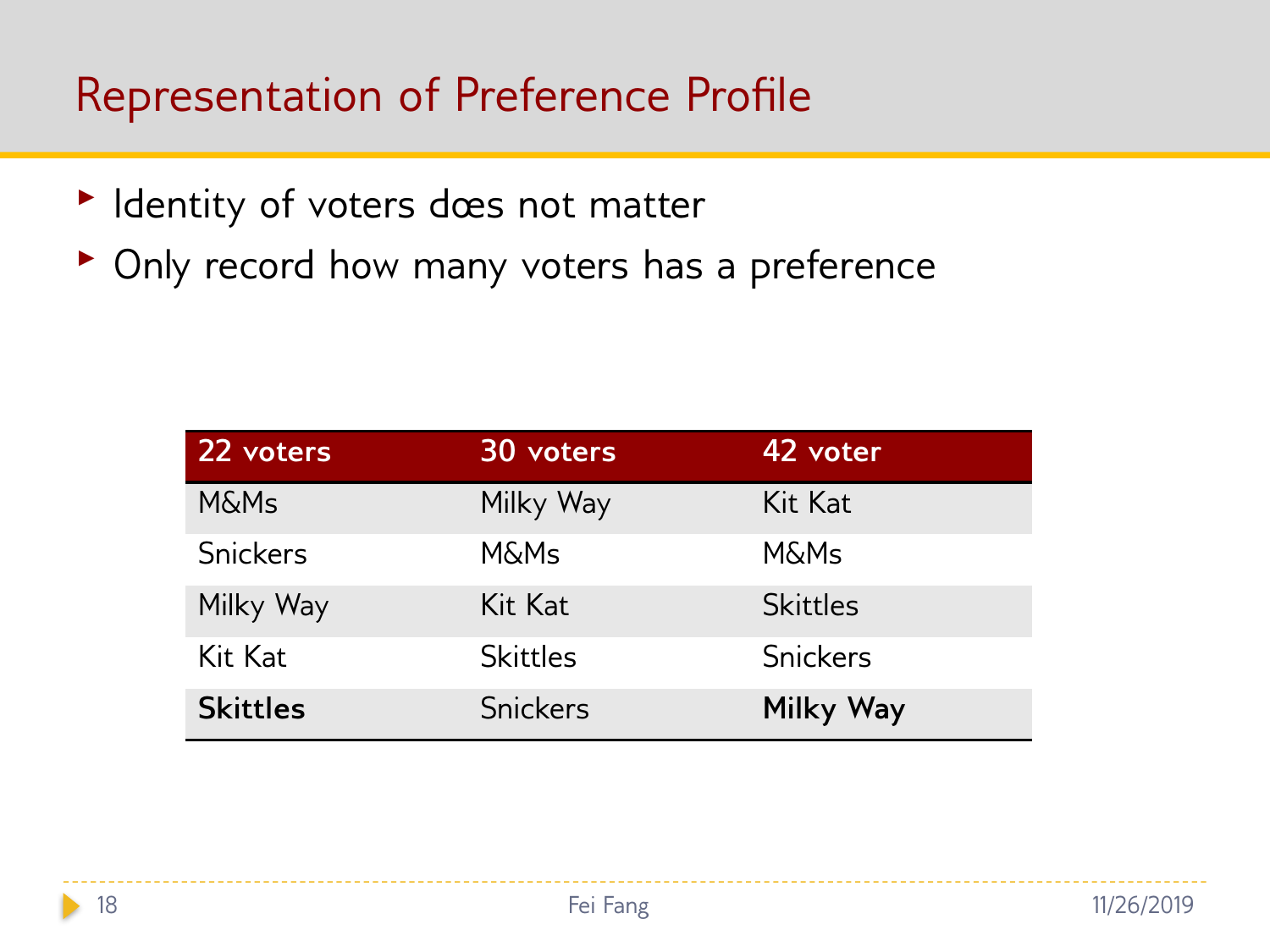

# Representation of Preference Profile
Identity of voters does not matter
Only record how many voters has a preference

| 22 voters | 30 voters | 42 voter |
| --- | --- | --- |
| M&Ms | Milky Way | Kit Kat |
| Snickers | M&Ms | M&Ms |
| Milky Way | Kit Kat | Skittles |
| Kit Kat | Skittles | Snickers |
| Skittles | Snickers | Milky Way |
18
Fei Fang
11/26/2019